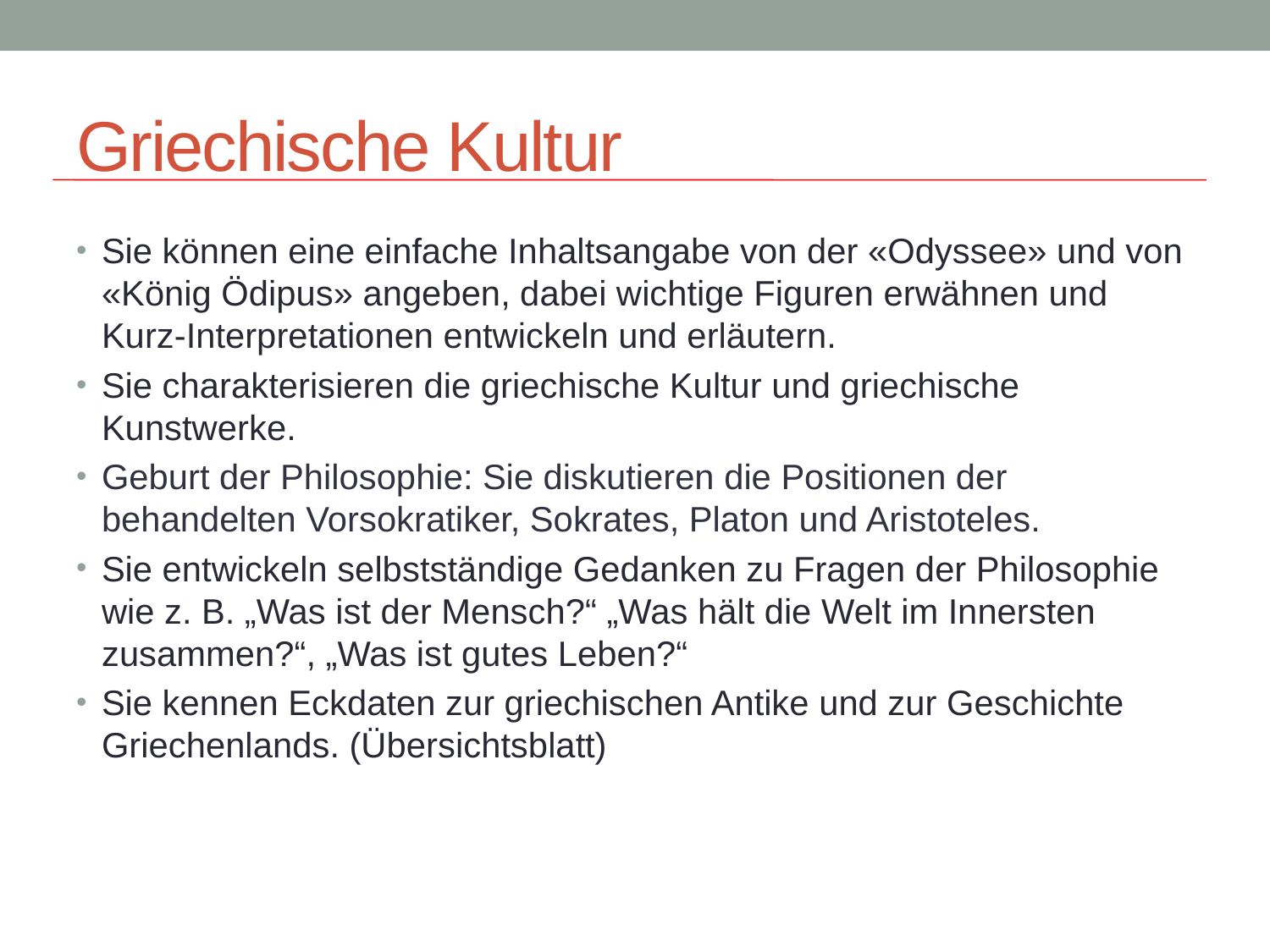

# Griechische Kultur

Sie können eine einfache Inhaltsangabe von der «Odyssee» und von «König Ödipus» angeben, dabei wichtige Figuren erwähnen und Kurz-Interpretationen entwickeln und erläutern.
Sie charakterisieren die griechische Kultur und griechische Kunstwerke.
Geburt der Philosophie: Sie diskutieren die Positionen der behandelten Vorsokratiker, Sokrates, Platon und Aristoteles.
Sie entwickeln selbstständige Gedanken zu Fragen der Philosophie wie z. B. „Was ist der Mensch?“ „Was hält die Welt im Innersten zusammen?“, „Was ist gutes Leben?“
Sie kennen Eckdaten zur griechischen Antike und zur Geschichte Griechenlands. (Übersichtsblatt)